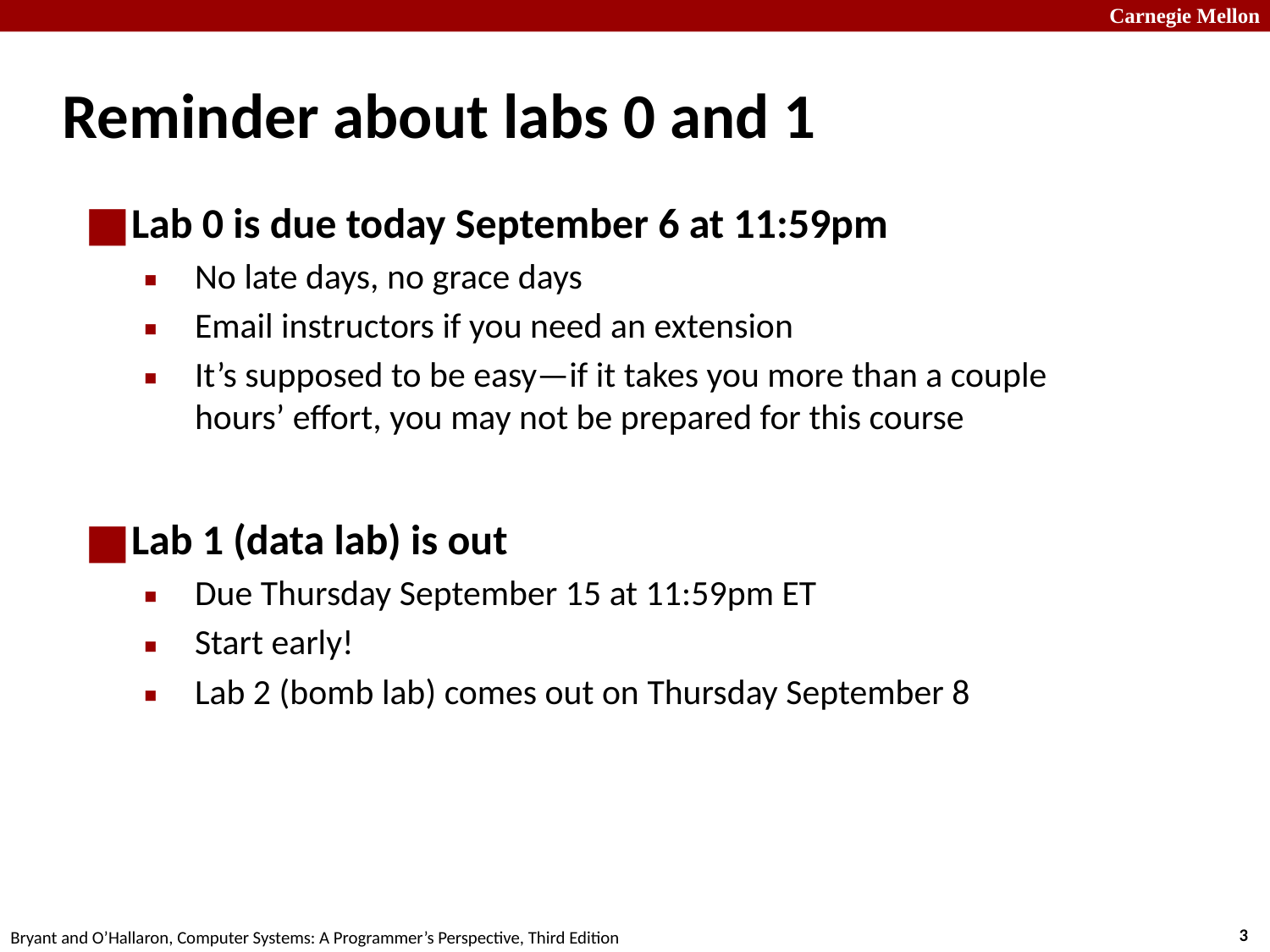

# Reminder about labs 0 and 1
Lab 0 is due today September 6 at 11:59pm
No late days, no grace days
Email instructors if you need an extension
It’s supposed to be easy—if it takes you more than a couple hours’ effort, you may not be prepared for this course

Lab 1 (data lab) is out
Due Thursday September 15 at 11:59pm ET
Start early!
Lab 2 (bomb lab) comes out on Thursday September 8